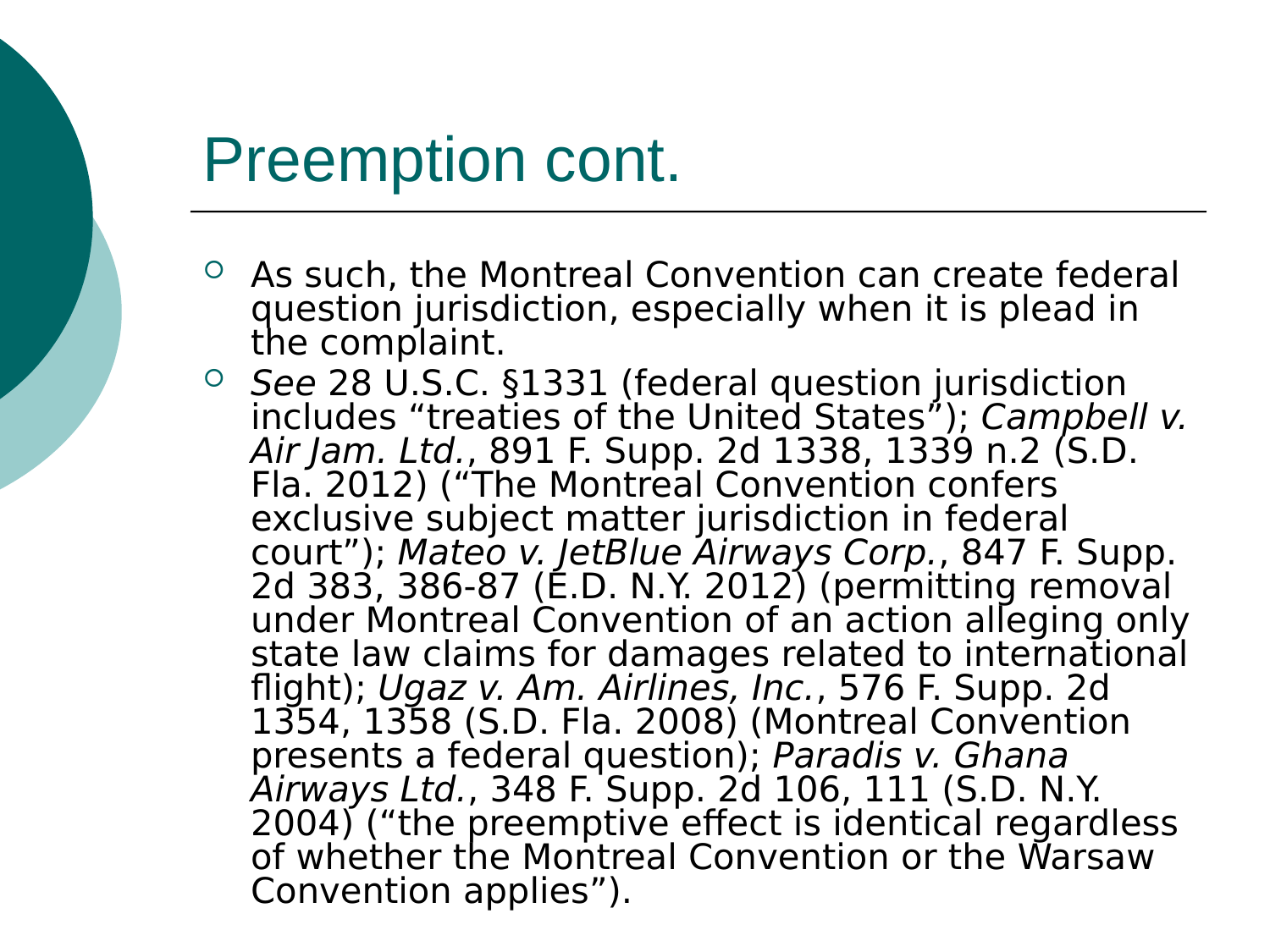

# Preemption cont.
As such, the Montreal Convention can create federal question jurisdiction, especially when it is plead in the complaint.
See 28 U.S.C. §1331 (federal question jurisdiction includes “treaties of the United States”); Campbell v. Air Jam. Ltd., 891 F. Supp. 2d 1338, 1339 n.2 (S.D. Fla. 2012) (“The Montreal Convention confers exclusive subject matter jurisdiction in federal court”); Mateo v. JetBlue Airways Corp., 847 F. Supp. 2d 383, 386-87 (E.D. N.Y. 2012) (permitting removal under Montreal Convention of an action alleging only state law claims for damages related to international flight); Ugaz v. Am. Airlines, Inc., 576 F. Supp. 2d 1354, 1358 (S.D. Fla. 2008) (Montreal Convention presents a federal question); Paradis v. Ghana Airways Ltd., 348 F. Supp. 2d 106, 111 (S.D. N.Y. 2004) (“the preemptive effect is identical regardless of whether the Montreal Convention or the Warsaw Convention applies”).